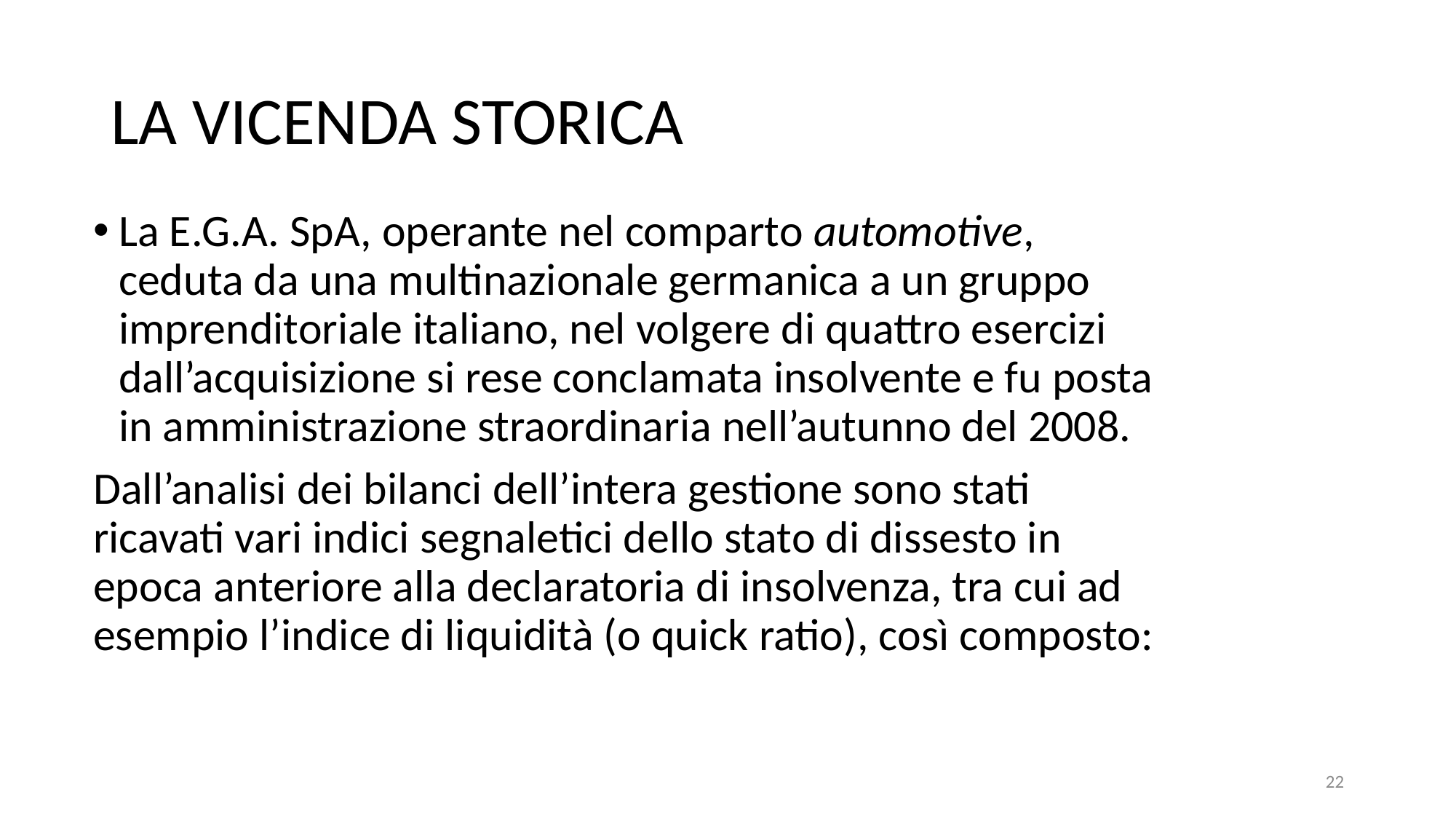

# LA VICENDA STORICA
La E.G.A. SpA, operante nel comparto automotive, ceduta da una multinazionale germanica a un gruppo imprenditoriale italiano, nel volgere di quattro esercizi dall’acquisizione si rese conclamata insolvente e fu posta in amministrazione straordinaria nell’autunno del 2008.
Dall’analisi dei bilanci dell’intera gestione sono stati ricavati vari indici segnaletici dello stato di dissesto in epoca anteriore alla declaratoria di insolvenza, tra cui ad esempio l’indice di liquidità (o quick ratio), così composto:

22